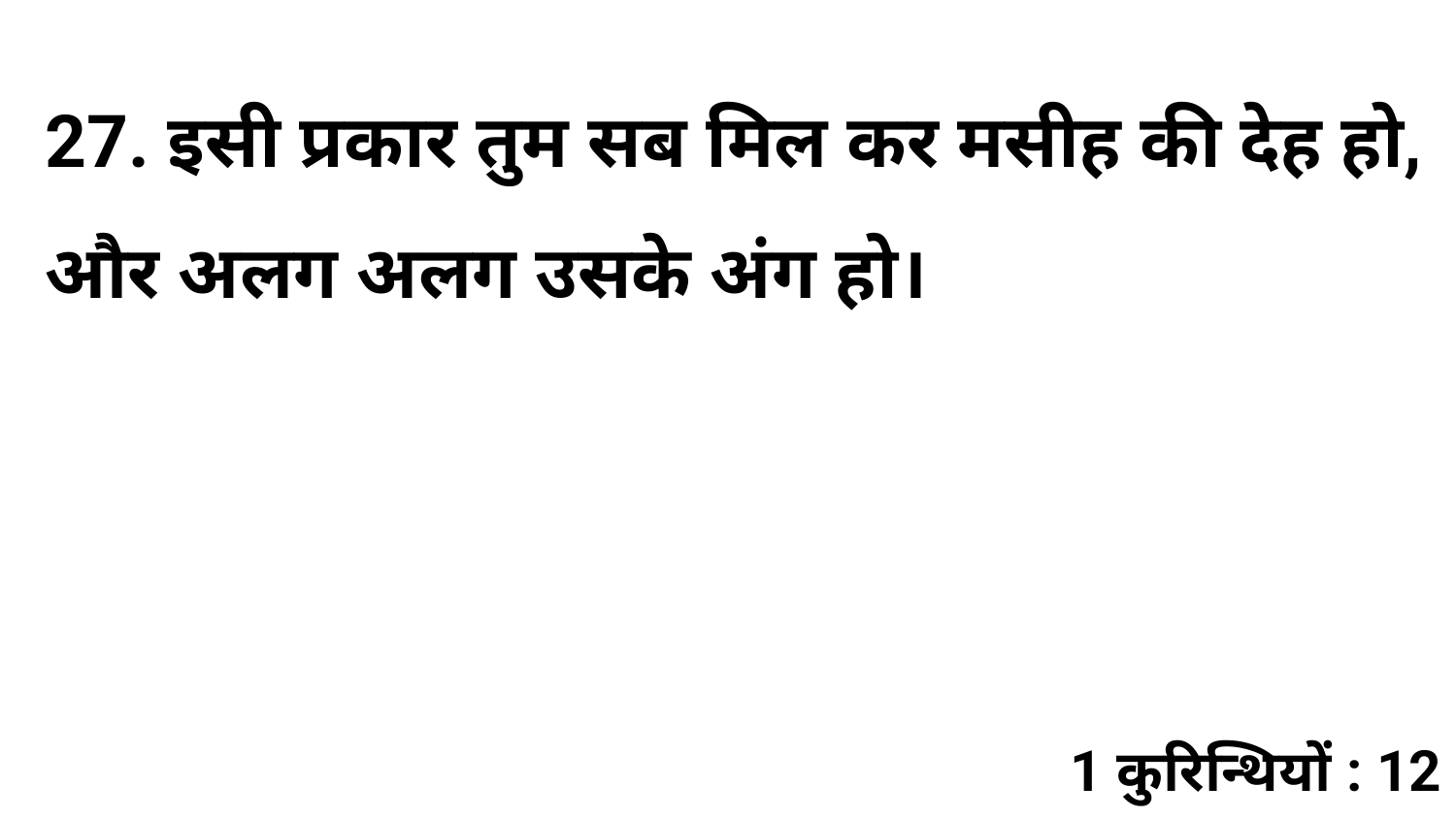

27. इसी प्रकार तुम सब मिल कर मसीह की देह हो, और अलग अलग उसके अंग हो।
1 कुरिन्थियों : 12